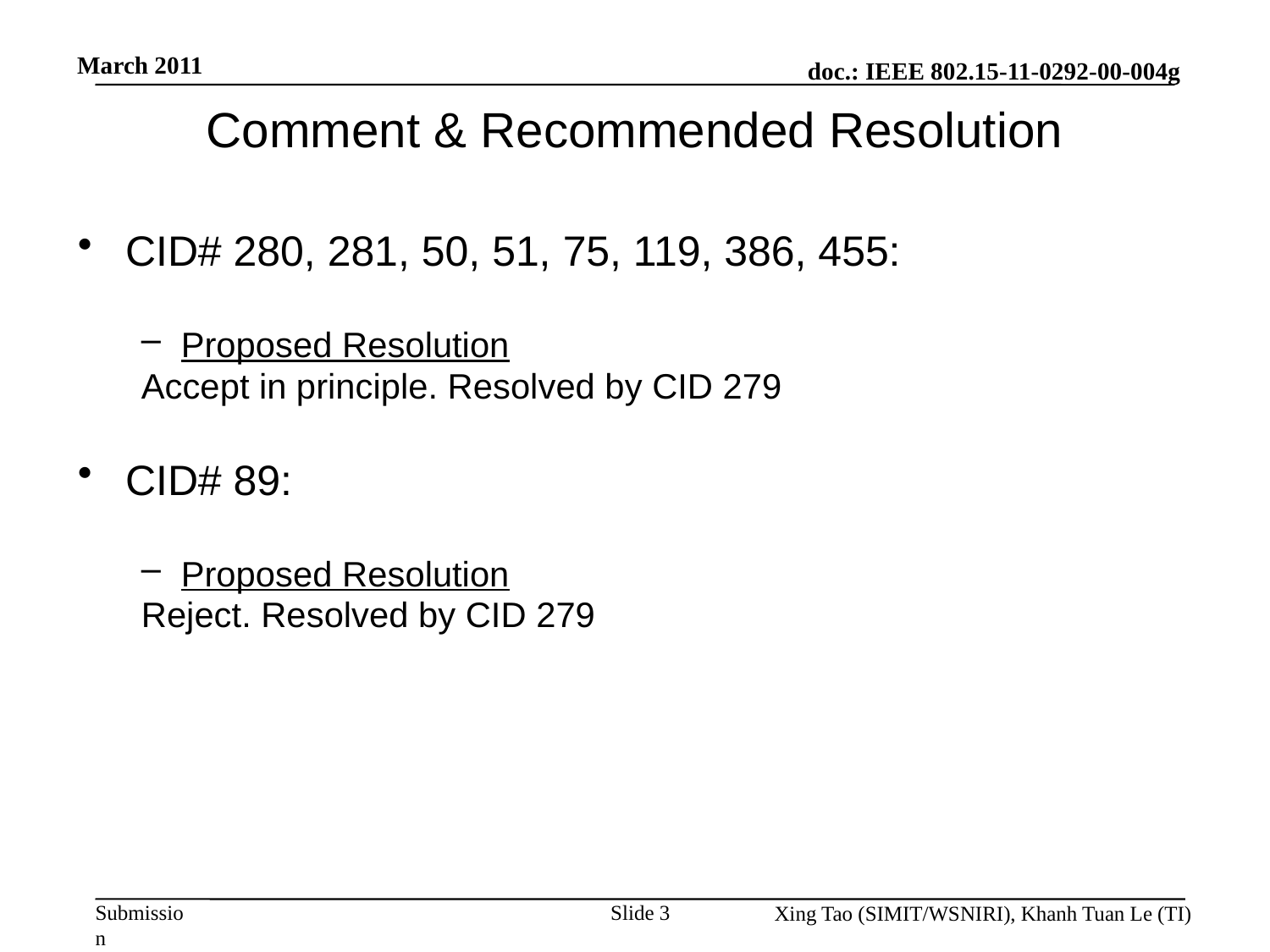

Comment & Recommended Resolution

CID# 280, 281, 50, 51, 75, 119, 386, 455:

Proposed Resolution
Accept in principle. Resolved by CID 279

CID# 89:

Proposed Resolution
Reject. Resolved by CID 279

Slide 3